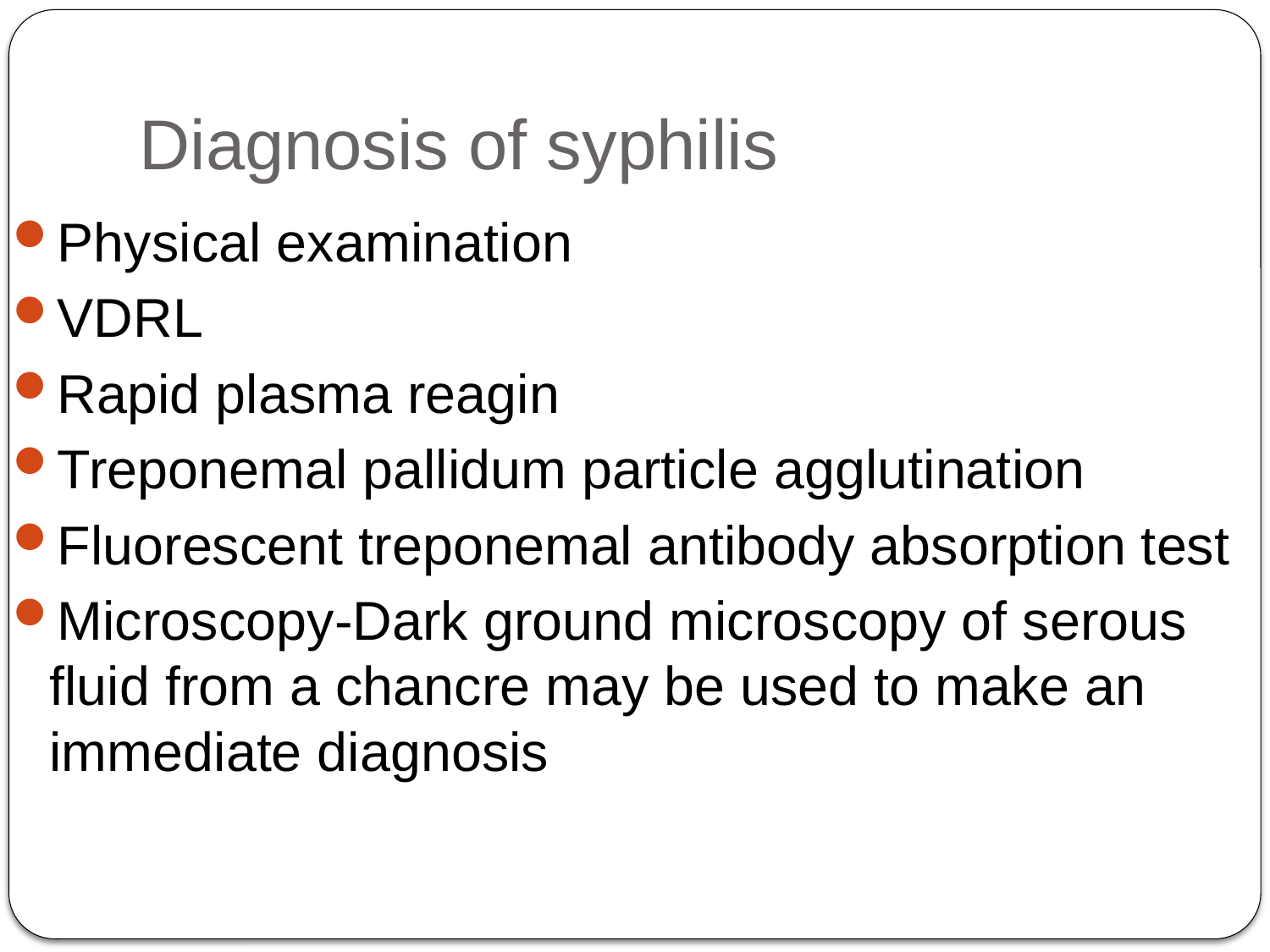

# Diagnosis of syphilis
Physical examination
VDRL
Rapid plasma reagin
Treponemal pallidum particle agglutination
Fluorescent treponemal antibody absorption test
Microscopy-Dark ground microscopy of serous fluid from a chancre may be used to make an immediate diagnosis